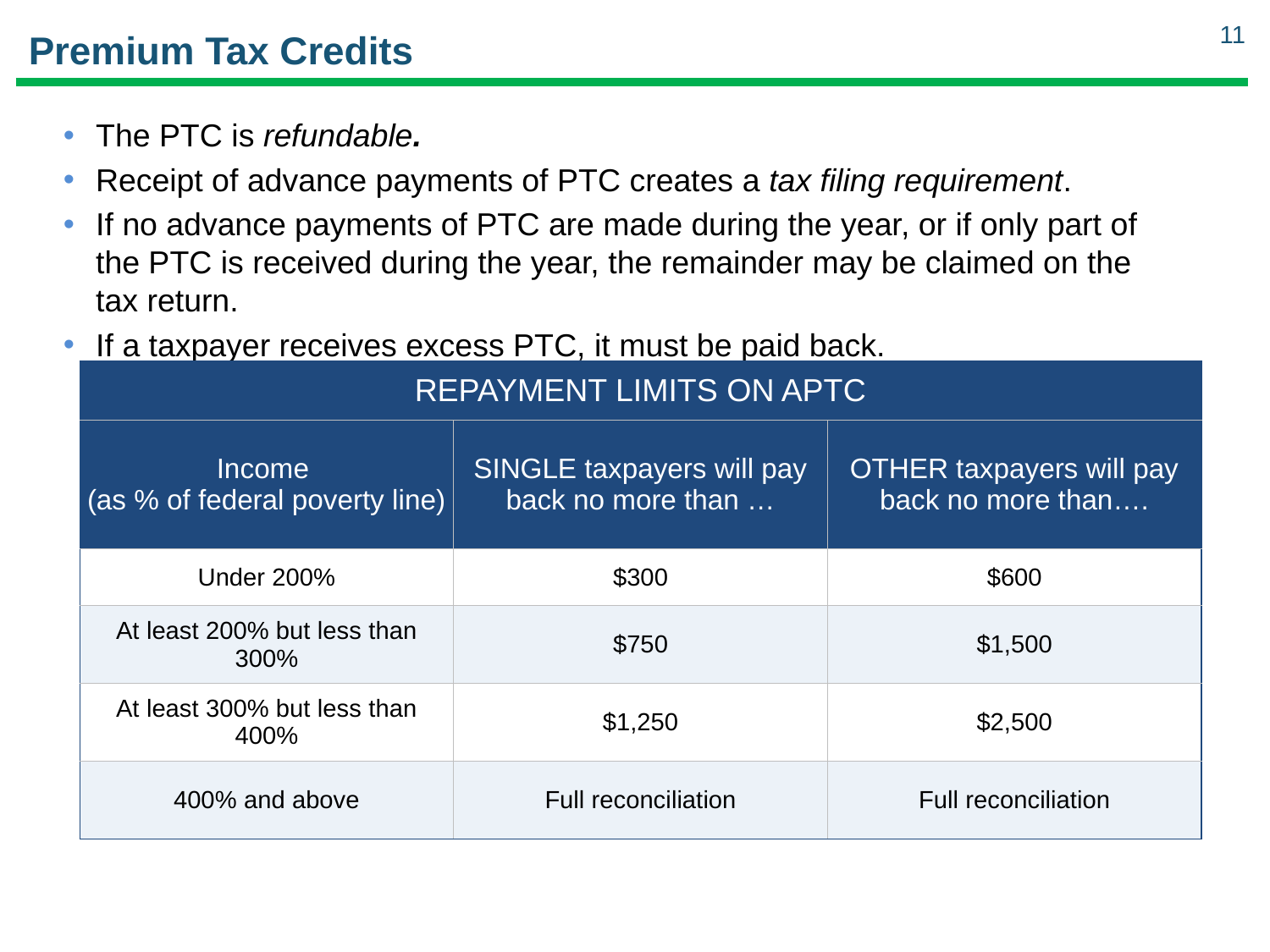

11
# Premium Tax Credits
The PTC is refundable.
Receipt of advance payments of PTC creates a tax filing requirement.
If no advance payments of PTC are made during the year, or if only part of the PTC is received during the year, the remainder may be claimed on the tax return.
If a taxpayer receives excess PTC, it must be paid back.
| REPAYMENT LIMITS ON APTC |  |  |
| --- | --- | --- |
| Income (as % of federal poverty line) | SINGLE taxpayers will pay back no more than … | OTHER taxpayers will pay back no more than…. |
| Under 200% | $300 | $600 |
| At least 200% but less than 300% | $750 | $1,500 |
| At least 300% but less than 400% | $1,250 | $2,500 |
| 400% and above | Full reconciliation | Full reconciliation |